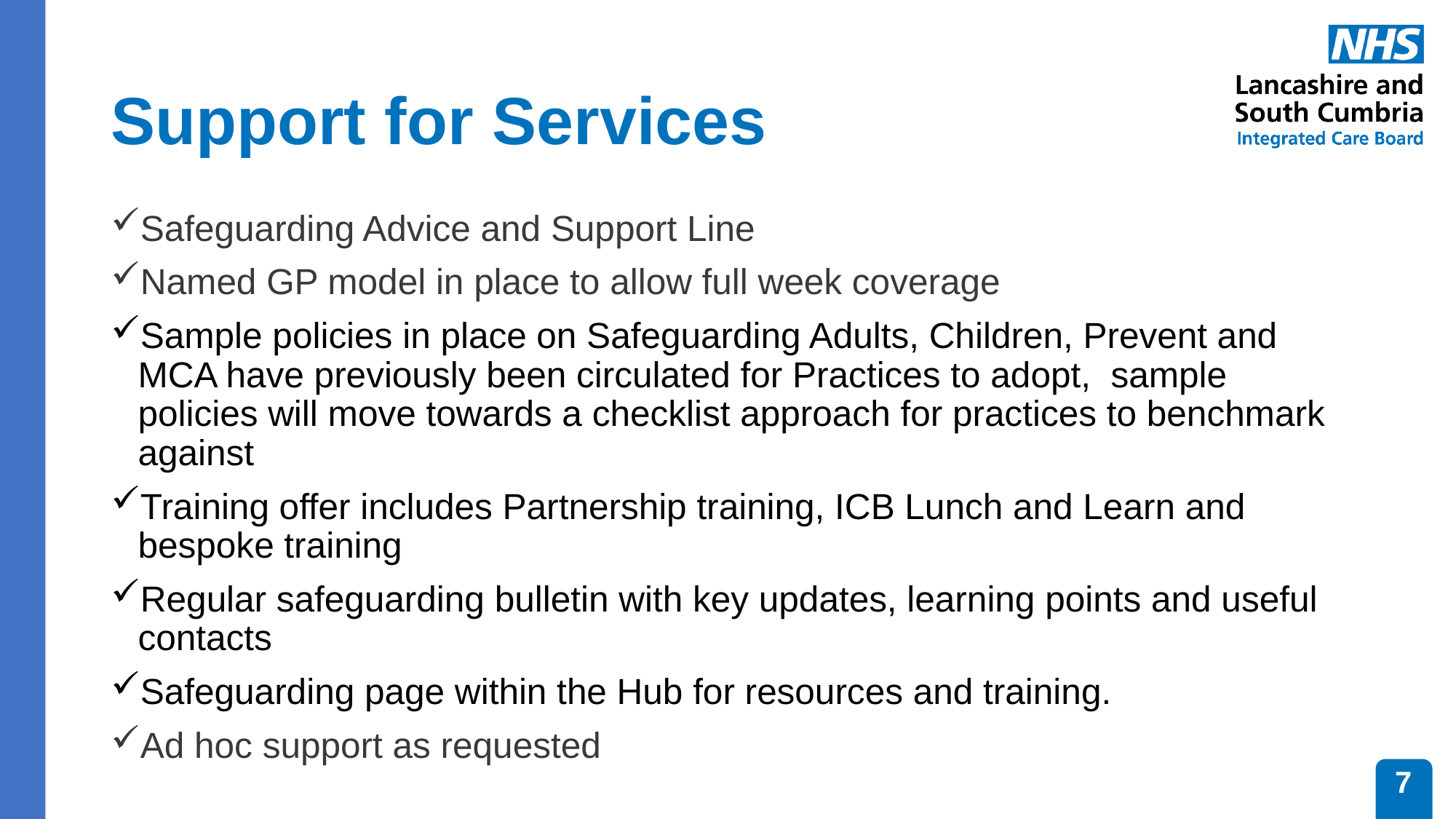

# Support for Services
Safeguarding Advice and Support Line
Named GP model in place to allow full week coverage
Sample policies in place on Safeguarding Adults, Children, Prevent and MCA have previously been circulated for Practices to adopt,  sample policies will move towards a checklist approach for practices to benchmark against
Training offer includes Partnership training, ICB Lunch and Learn and bespoke training
Regular safeguarding bulletin with key updates, learning points and useful contacts
Safeguarding page within the Hub for resources and training.
Ad hoc support as requested

7